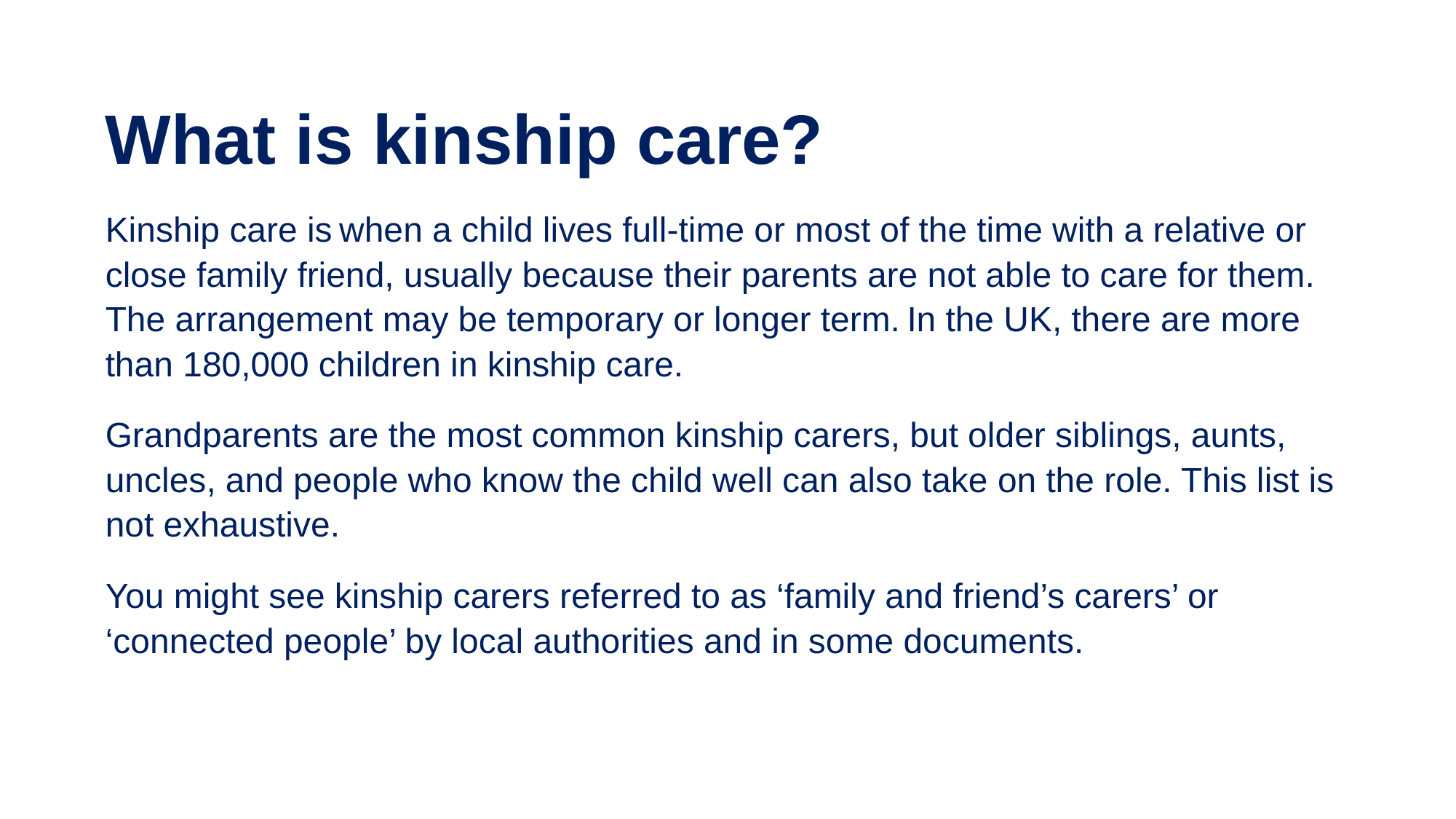

What is kinship care?
Kinship care is when a child lives full-time or most of the time with a relative or close family friend, usually because their parents are not able to care for them. The arrangement may be temporary or longer term. In the UK, there are more than 180,000 children in kinship care.
Grandparents are the most common kinship carers, but older siblings, aunts, uncles, and people who know the child well can also take on the role. This list is not exhaustive.
You might see kinship carers referred to as ‘family and friend’s carers’ or ‘connected people’ by local authorities and in some documents.